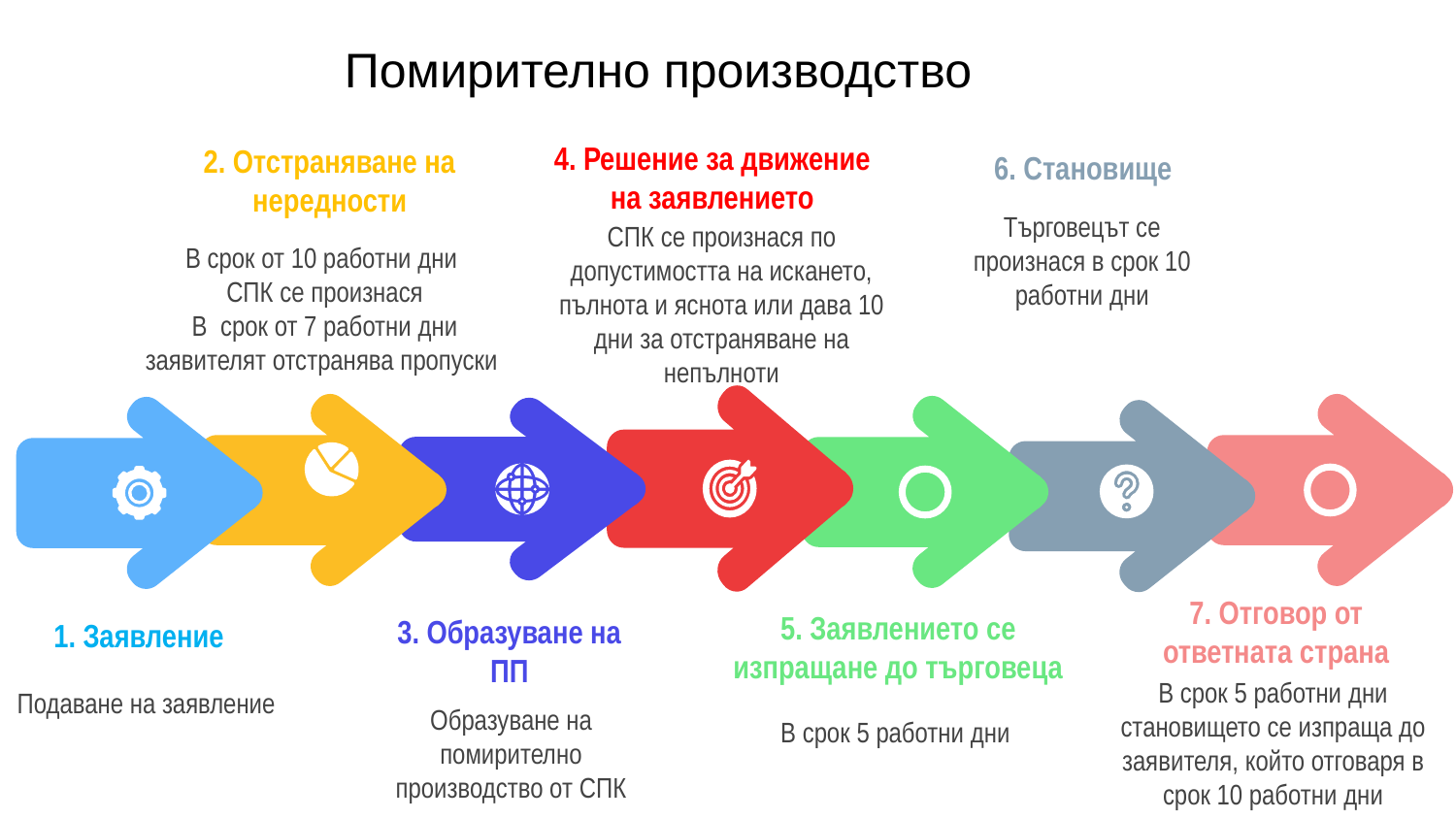

# Помирително производство
2. Отстраняване на нередности
В срок от 10 работни дни
СПК се произнася
В  срок от 7 работни дни заявителят отстранява пропуски

6. Становище
Търговецът се произнася в срок 10 работни дни

4. Решение за движение на заявлението
СПК се произнася по допустимостта на искането, пълнота и яснота или дава 10 дни за отстраняване на непълноти

7. Отговор от ответната страна
В срок 5 работни дни становището се изпраща до заявителя, който отговаря в срок 10 работни дни

5. Заявлението се изпращане до търговеца
В срок 5 работни дни

1. Заявление
Подаване на заявление

3. Образуване на ПП
Образуване на помирително производство от СПК